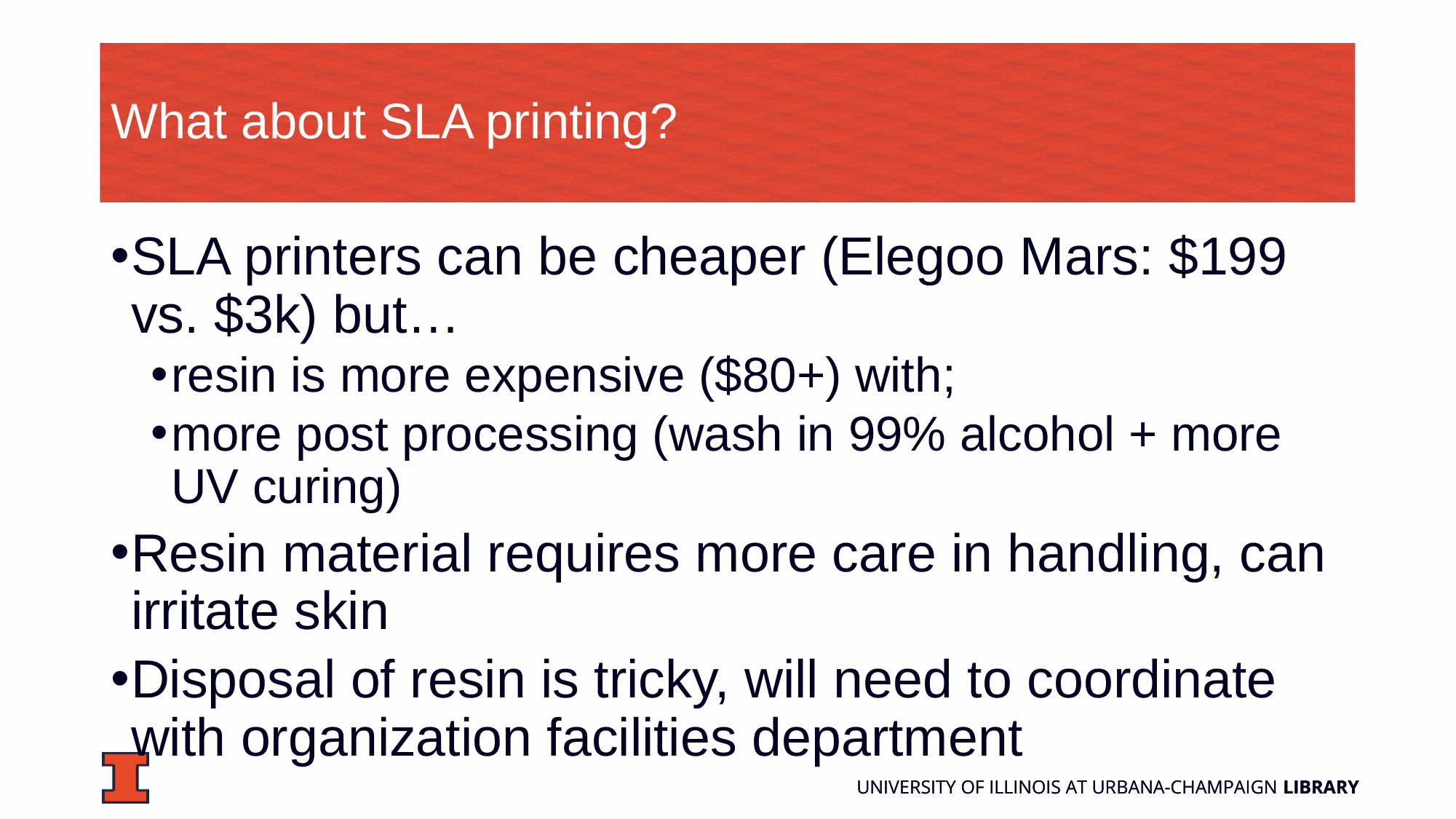

# What about SLA printing?
SLA printers can be cheaper (Elegoo Mars: $199 vs. $3k) but…
resin is more expensive ($80+) with;
more post processing (wash in 99% alcohol + more UV curing)
Resin material requires more care in handling, can irritate skin
Disposal of resin is tricky, will need to coordinate with organization facilities department